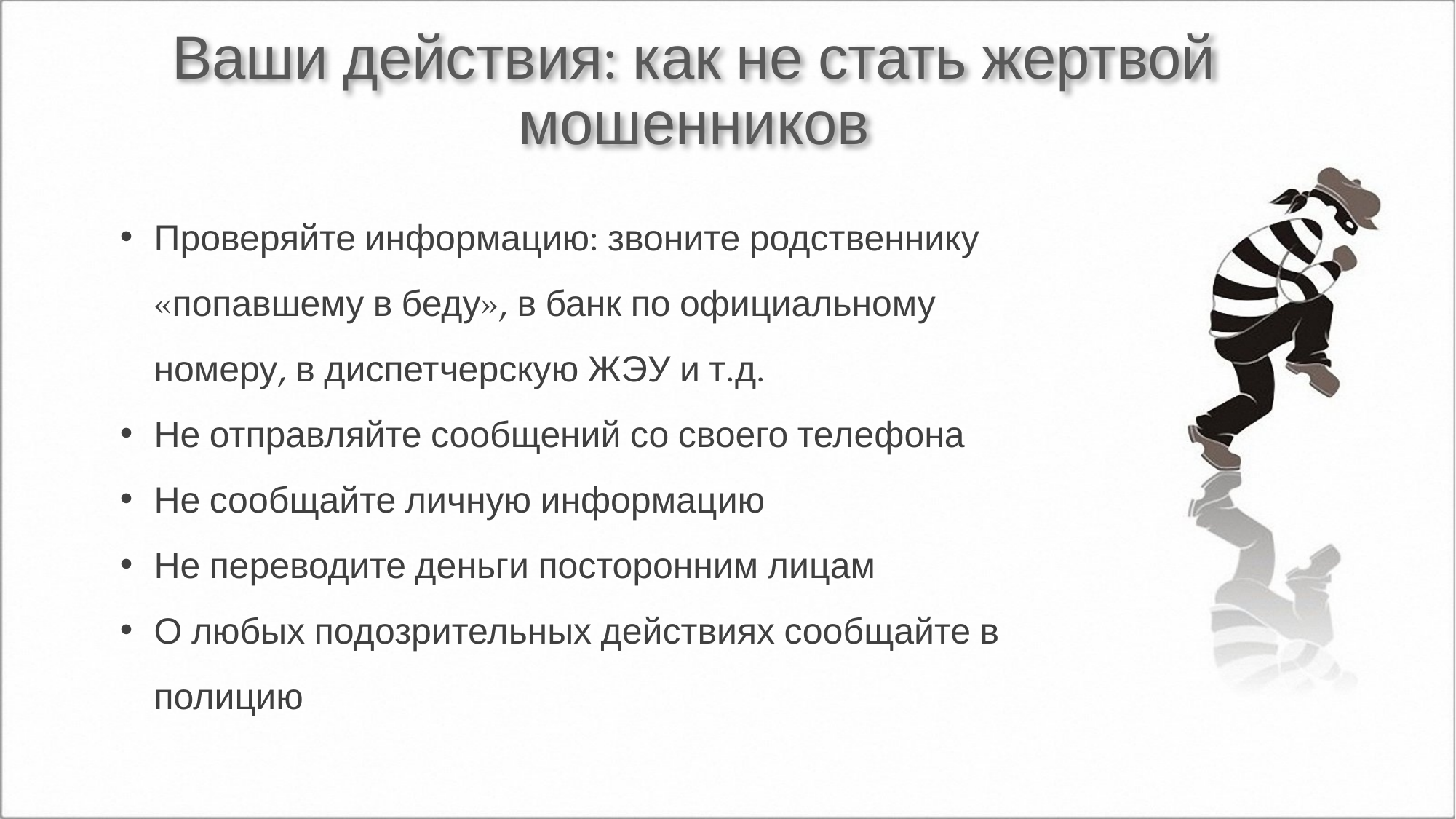

# Ваши действия: как не стать жертвой мошенников
Проверяйте информацию: звоните родственнику «попавшему в беду», в банк по официальному номеру, в диспетчерскую ЖЭУ и т.д.
Не отправляйте сообщений со своего телефона
Не сообщайте личную информацию
Не переводите деньги посторонним лицам
О любых подозрительных действиях сообщайте в полицию